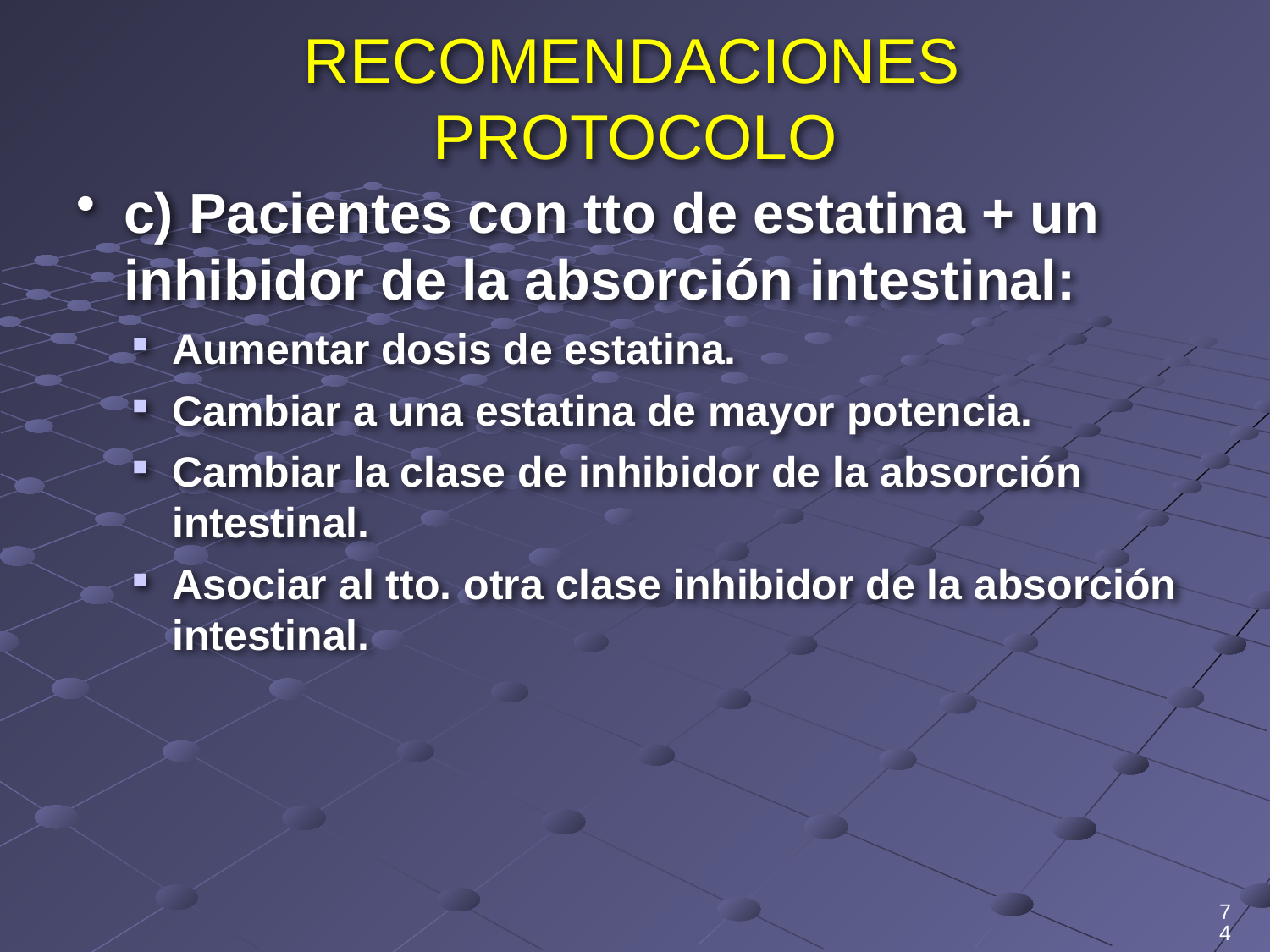

# RECOMENDACIONES PROTOCOLO
c) Pacientes con tto de estatina + un inhibidor de la absorción intestinal:
Aumentar dosis de estatina.
Cambiar a una estatina de mayor potencia.
Cambiar la clase de inhibidor de la absorción intestinal.
Asociar al tto. otra clase inhibidor de la absorción intestinal.
74